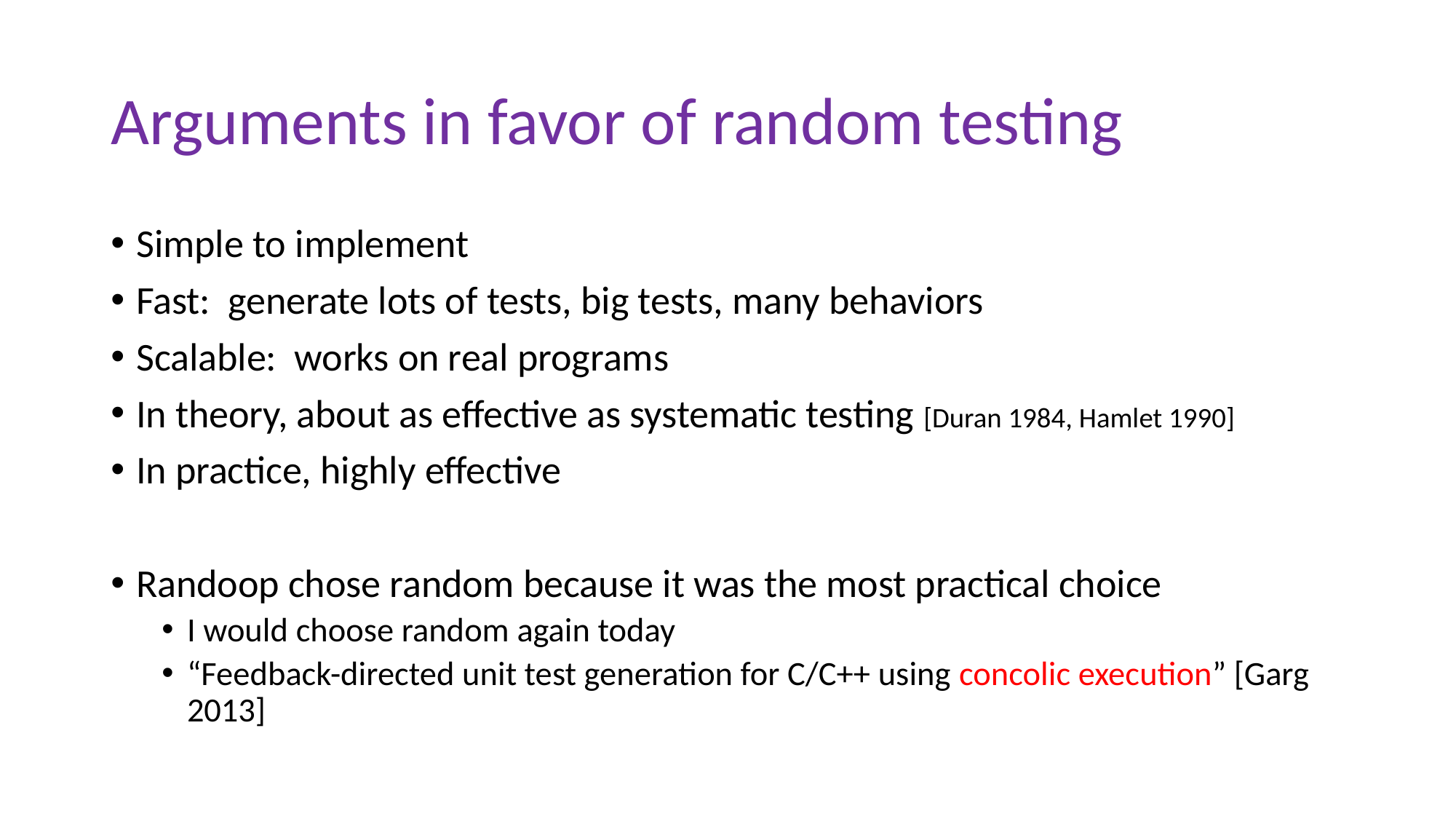

# Arguments in favor of random testing
Simple to implement
Fast:  generate lots of tests, big tests, many behaviors
Scalable:  works on real programs
In theory, about as effective as systematic testing [Duran 1984, Hamlet 1990]
In practice, highly effective

Randoop chose random because it was the most practical choice
I would choose random again today
“Feedback-directed unit test generation for C/C++ using concolic execution” [Garg 2013]